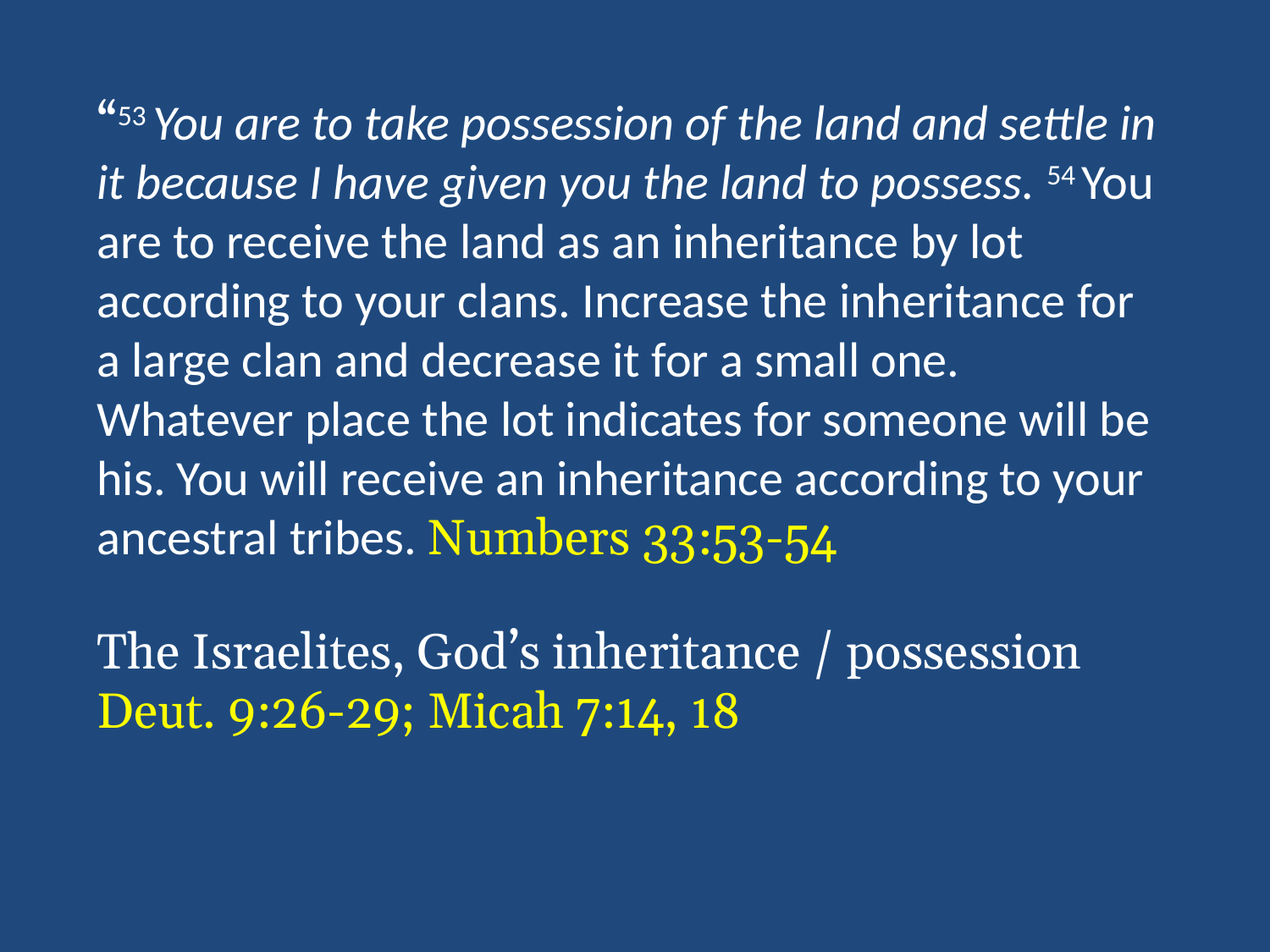

“53 You are to take possession of the land and settle in it because I have given you the land to possess. 54 You are to receive the land as an inheritance by lot according to your clans. Increase the inheritance for a large clan and decrease it for a small one. Whatever place the lot indicates for someone will be his. You will receive an inheritance according to your ancestral tribes. Numbers 33:53-54
The Israelites, God’s inheritance / possession
Deut. 9:26-29; Micah 7:14, 18